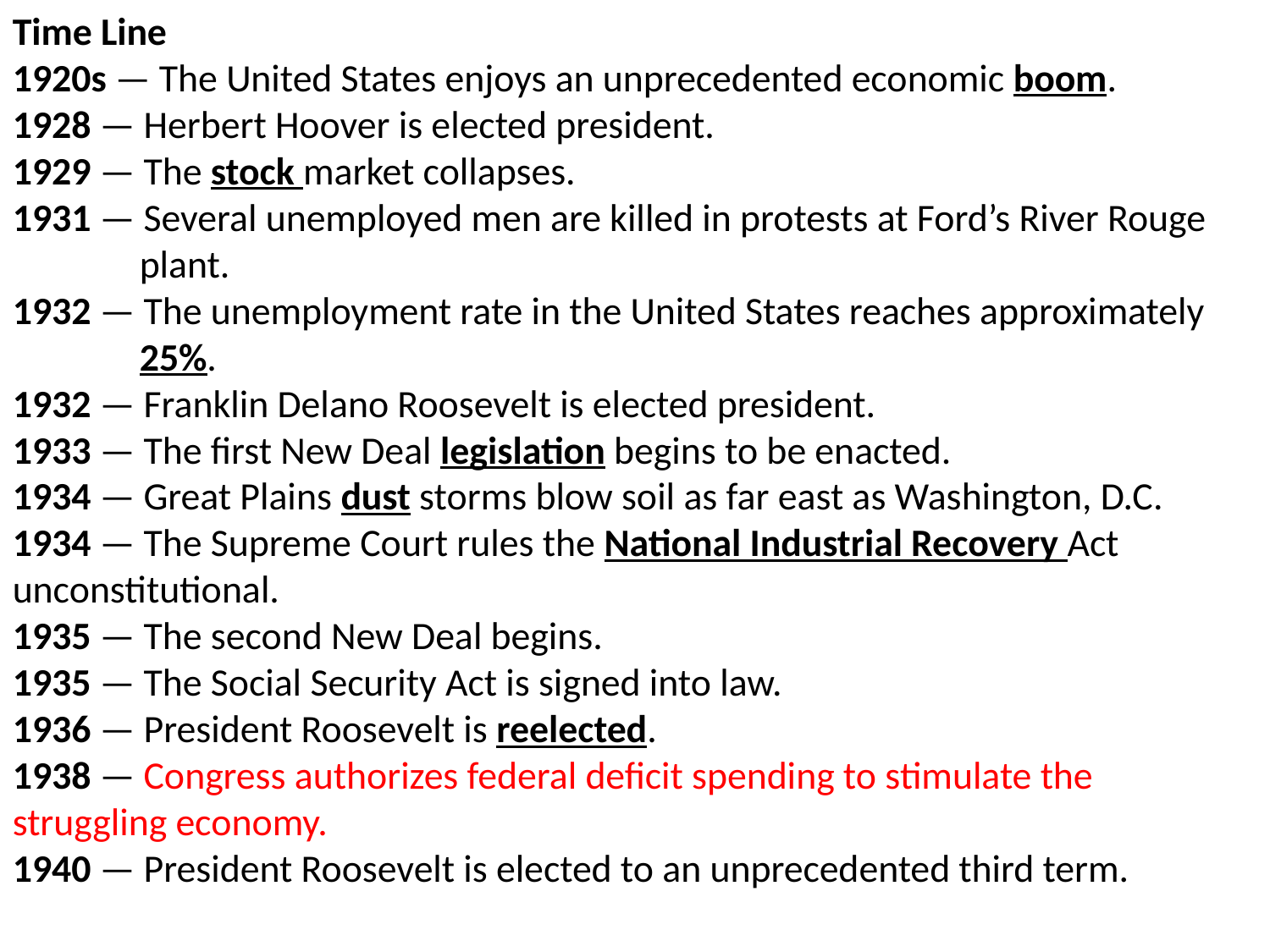

Time Line
1920s — The United States enjoys an unprecedented economic boom.
1928 — Herbert Hoover is elected president.
1929 — The stock market collapses.
1931 — Several unemployed men are killed in protests at Ford’s River Rouge 	plant.
1932 — The unemployment rate in the United States reaches approximately 	25%.
1932 — Franklin Delano Roosevelt is elected president.
1933 — The first New Deal legislation begins to be enacted.
1934 — Great Plains dust storms blow soil as far east as Washington, D.C.
1934 — The Supreme Court rules the National Industrial Recovery Act 	unconstitutional.
1935 — The second New Deal begins.
1935 — The Social Security Act is signed into law.
1936 — President Roosevelt is reelected.
1938 — Congress authorizes federal deficit spending to stimulate the 	struggling economy.
1940 — President Roosevelt is elected to an unprecedented third term.